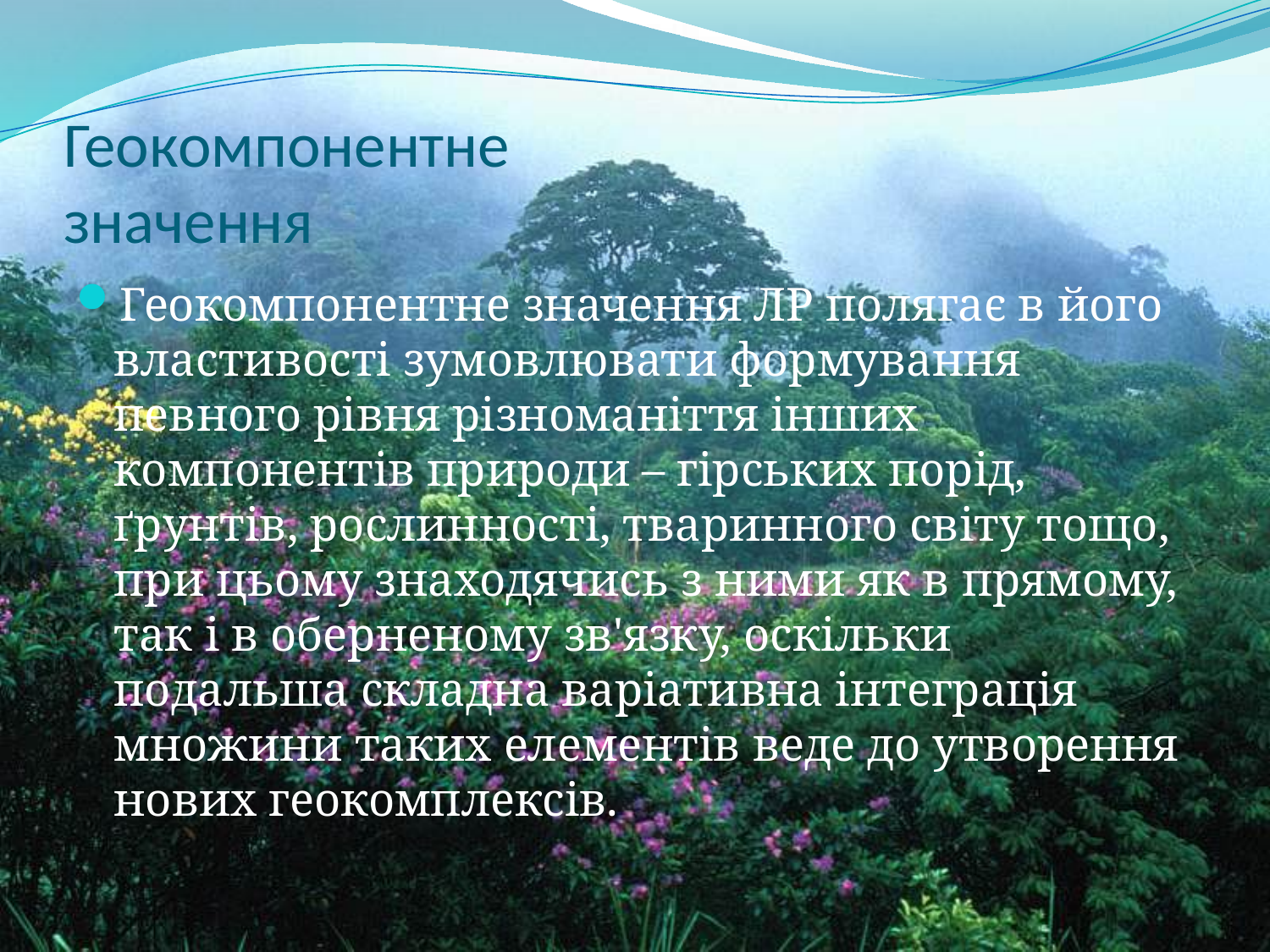

# Геокомпонентне значення
Геокомпонентне значення ЛР полягає в його властивості зумовлювати формування певного рівня різноманіття інших компонентів природи – гірських порід, ґрунтів, рослинності, тваринного світу тощо, при цьому знаходячись з ними як в прямому, так і в оберненому зв'язку, оскільки подальша складна варіативна інтеграція множини таких елементів веде до утворення нових геокомплексів.